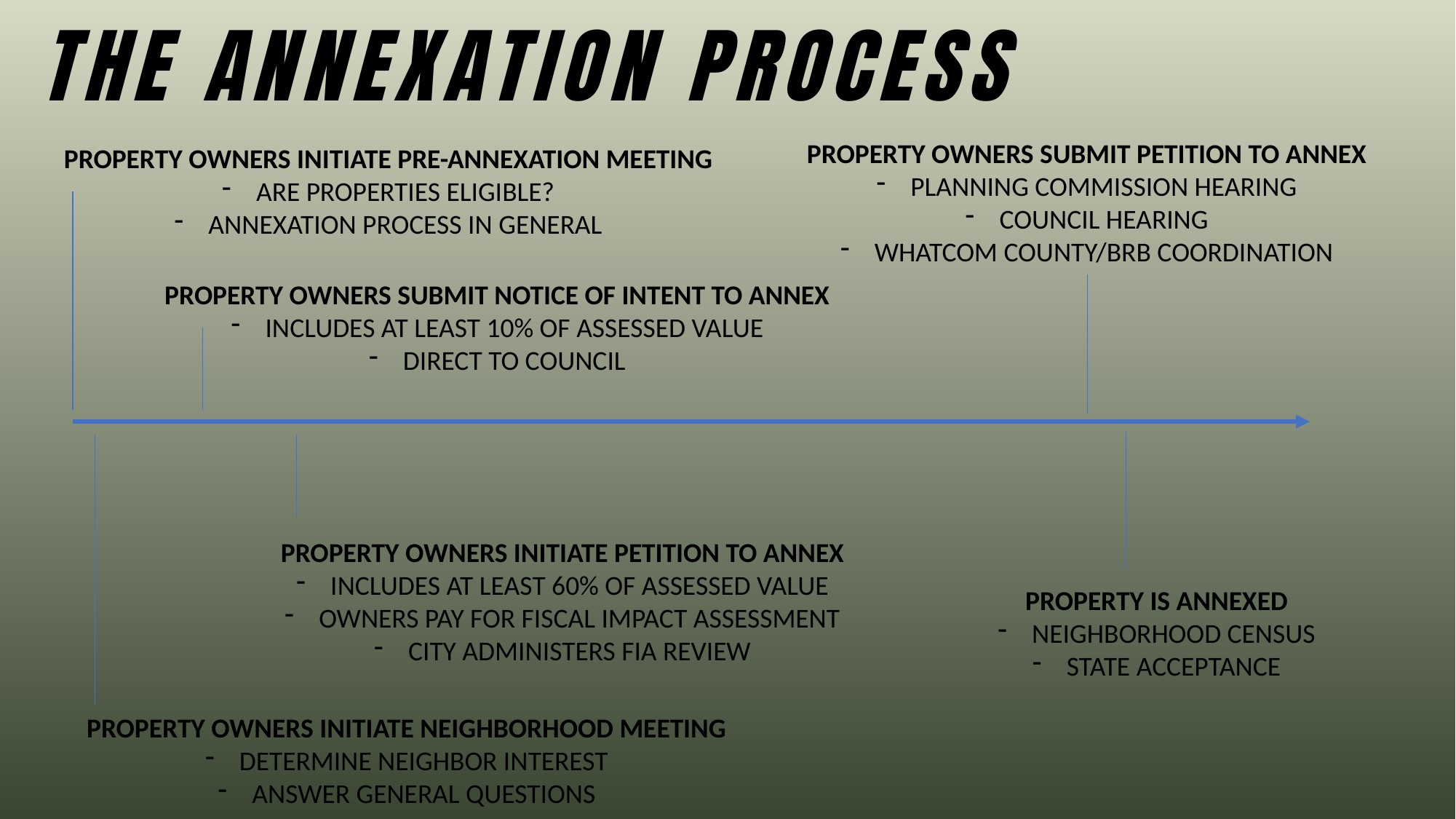

THE ANNEXATION PROCESS
PROPERTY OWNERS SUBMIT PETITION TO ANNEX
PLANNING COMMISSION HEARING
COUNCIL HEARING
WHATCOM COUNTY/BRB COORDINATION
PROPERTY OWNERS INITIATE PRE-ANNEXATION MEETING
ARE PROPERTIES ELIGIBLE?
ANNEXATION PROCESS IN GENERAL
PROPERTY OWNERS SUBMIT NOTICE OF INTENT TO ANNEX
INCLUDES AT LEAST 10% OF ASSESSED VALUE
DIRECT TO COUNCIL
PROPERTY OWNERS INITIATE PETITION TO ANNEX
INCLUDES AT LEAST 60% OF ASSESSED VALUE
OWNERS PAY FOR FISCAL IMPACT ASSESSMENT
CITY ADMINISTERS FIA REVIEW
PROPERTY IS ANNEXED
NEIGHBORHOOD CENSUS
STATE ACCEPTANCE
PROPERTY OWNERS INITIATE NEIGHBORHOOD MEETING
DETERMINE NEIGHBOR INTEREST
ANSWER GENERAL QUESTIONS